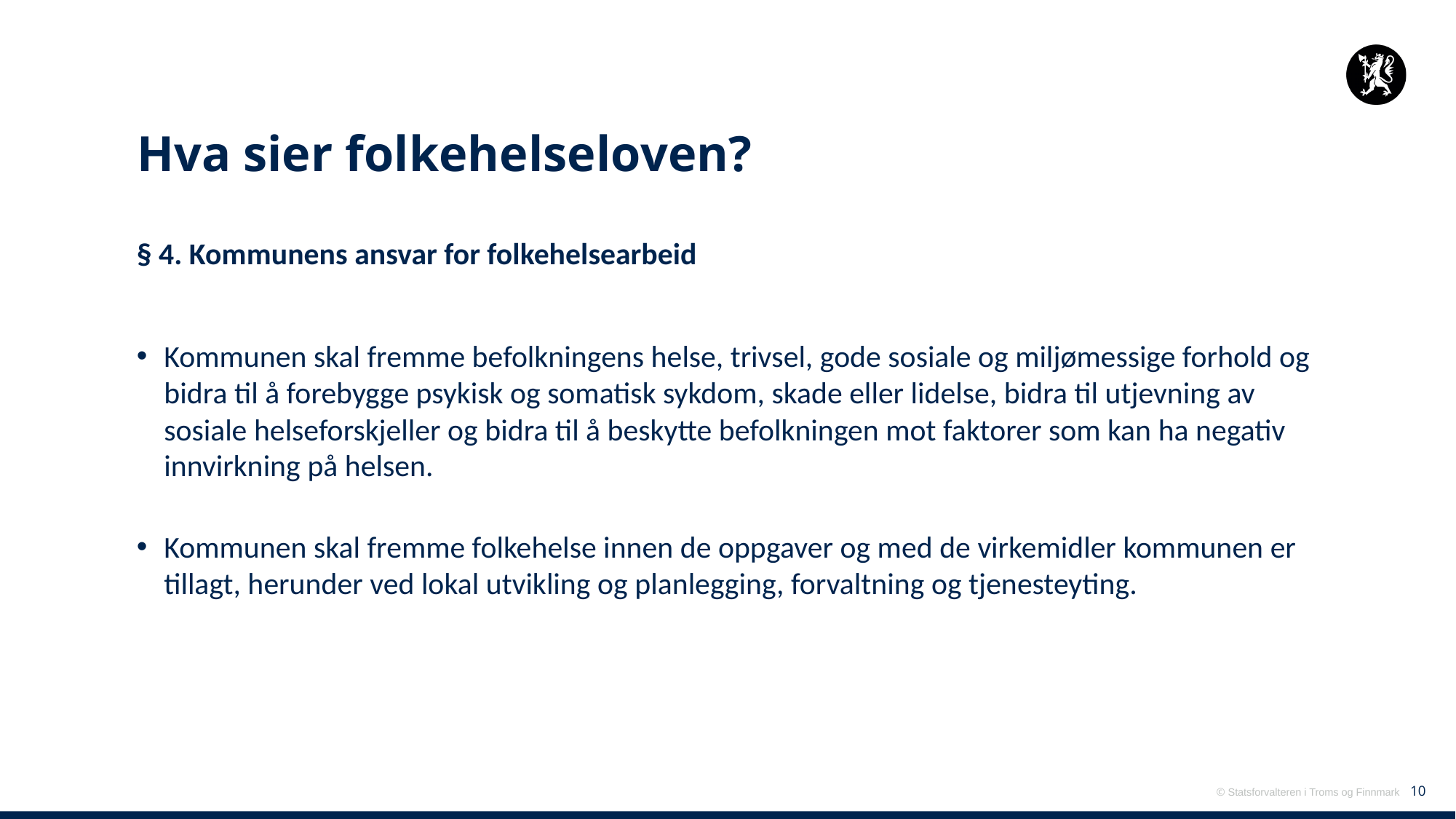

# Hva sier folkehelseloven?
§ 4. Kommunens ansvar for folkehelsearbeid

Kommunen skal fremme befolkningens helse, trivsel, gode sosiale og miljømessige forhold og bidra til å forebygge psykisk og somatisk sykdom, skade eller lidelse, bidra til utjevning av sosiale helseforskjeller og bidra til å beskytte befolkningen mot faktorer som kan ha negativ innvirkning på helsen.

Kommunen skal fremme folkehelse innen de oppgaver og med de virkemidler kommunen er tillagt, herunder ved lokal utvikling og planlegging, forvaltning og tjenesteyting.